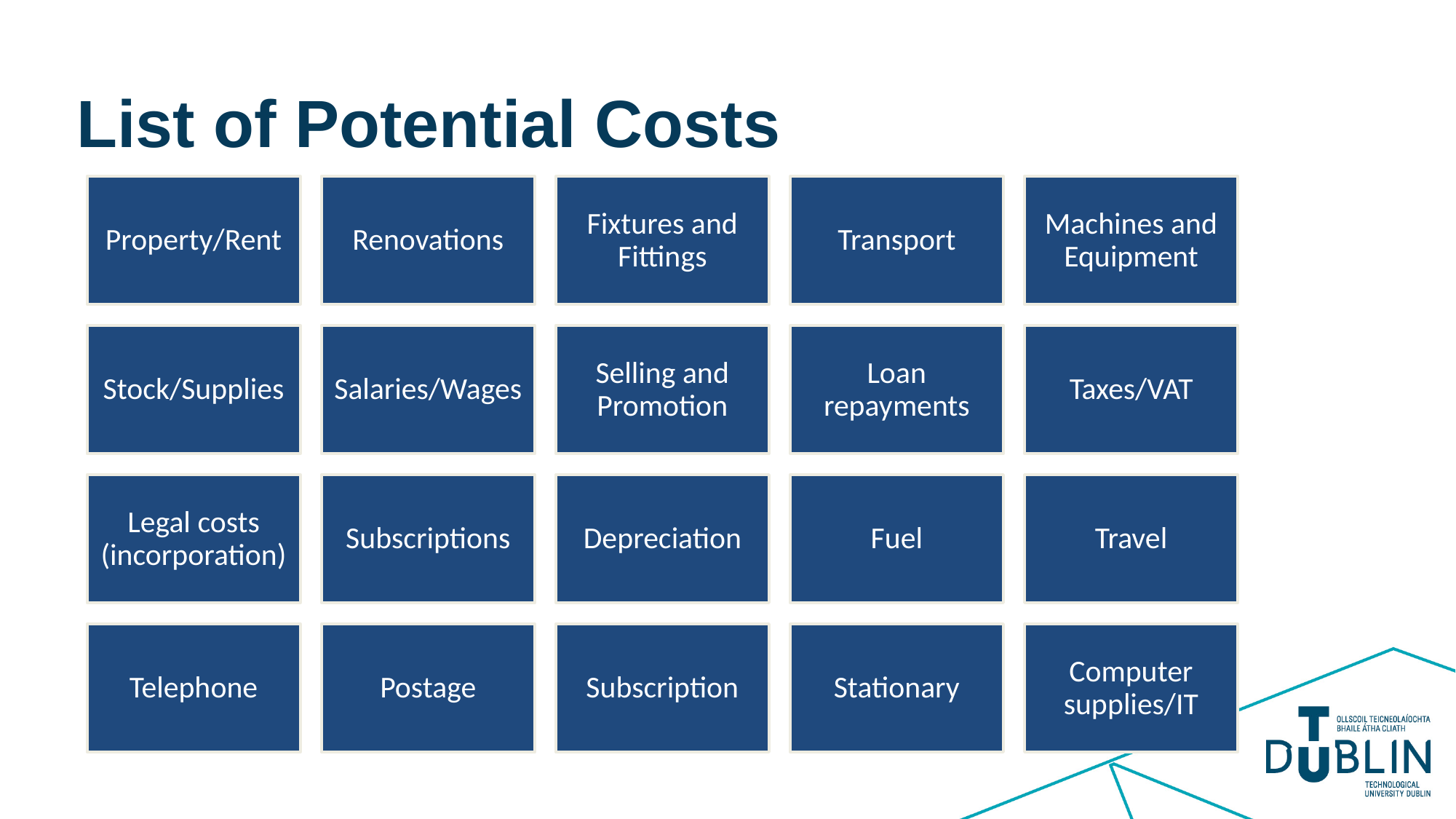

# List of Potential Costs
Property/Rent
Renovations
Fixtures and Fittings
Transport
Machines and Equipment
Stock/Supplies
Salaries/Wages
Selling and Promotion
Loan repayments
Taxes/VAT
Legal costs (incorporation)
Subscriptions
Depreciation
Fuel
Travel
Telephone
Postage
Subscription
Stationary
Computer supplies/IT